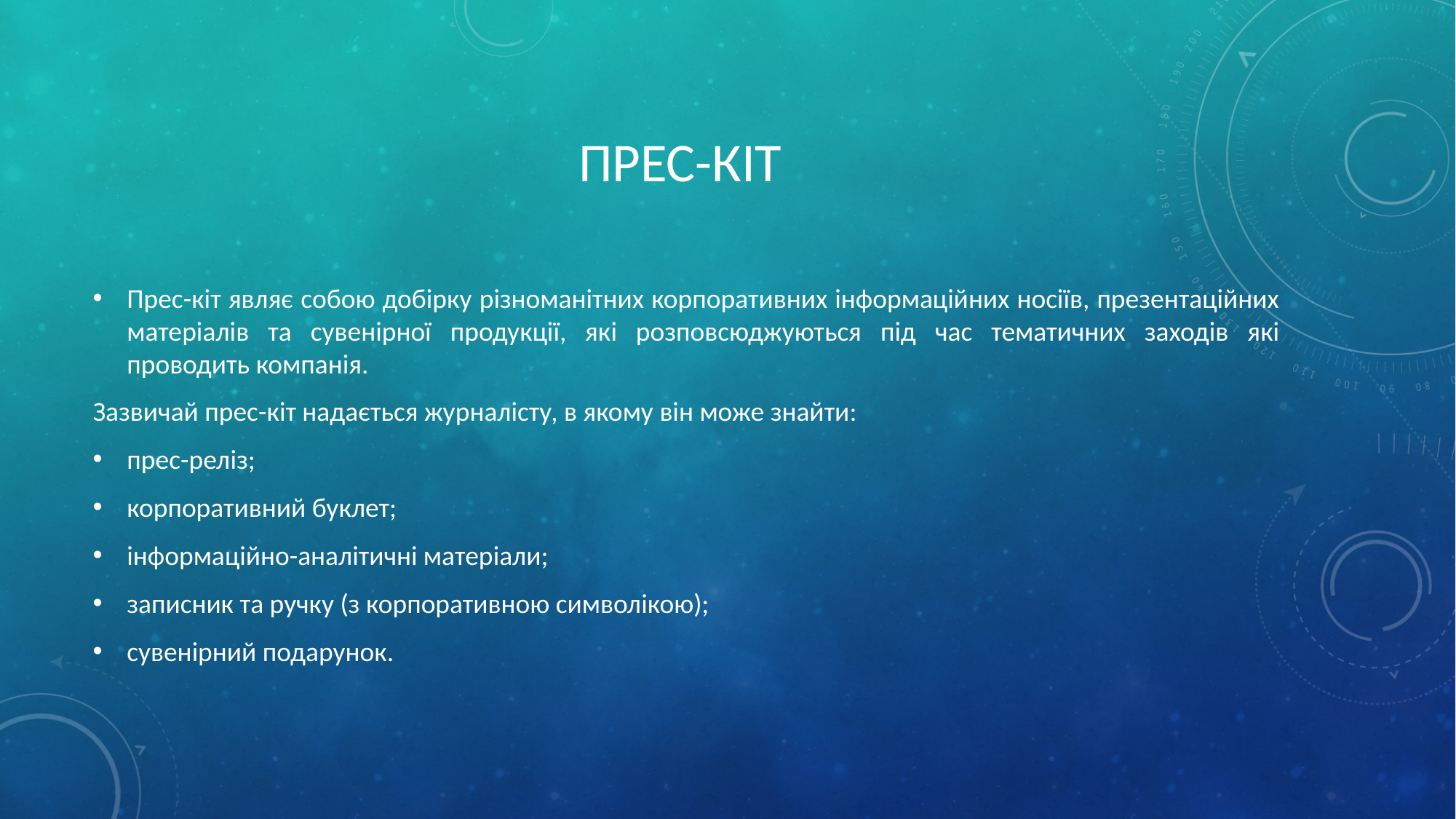

# Прес-кіт
Прес-кіт являє собою добірку різноманітних корпоративних інформаційних носіїв, презентаційних матеріалів та сувенірної продукції, які розповсюджуються під час тематичних заходів які проводить компанія.
Зазвичай прес-кіт надається журналісту, в якому він може знайти:
прес-реліз;
корпоративний буклет;
інформаційно-аналітичні матеріали;
записник та ручку (з корпоративною символікою);
сувенірний подарунок.